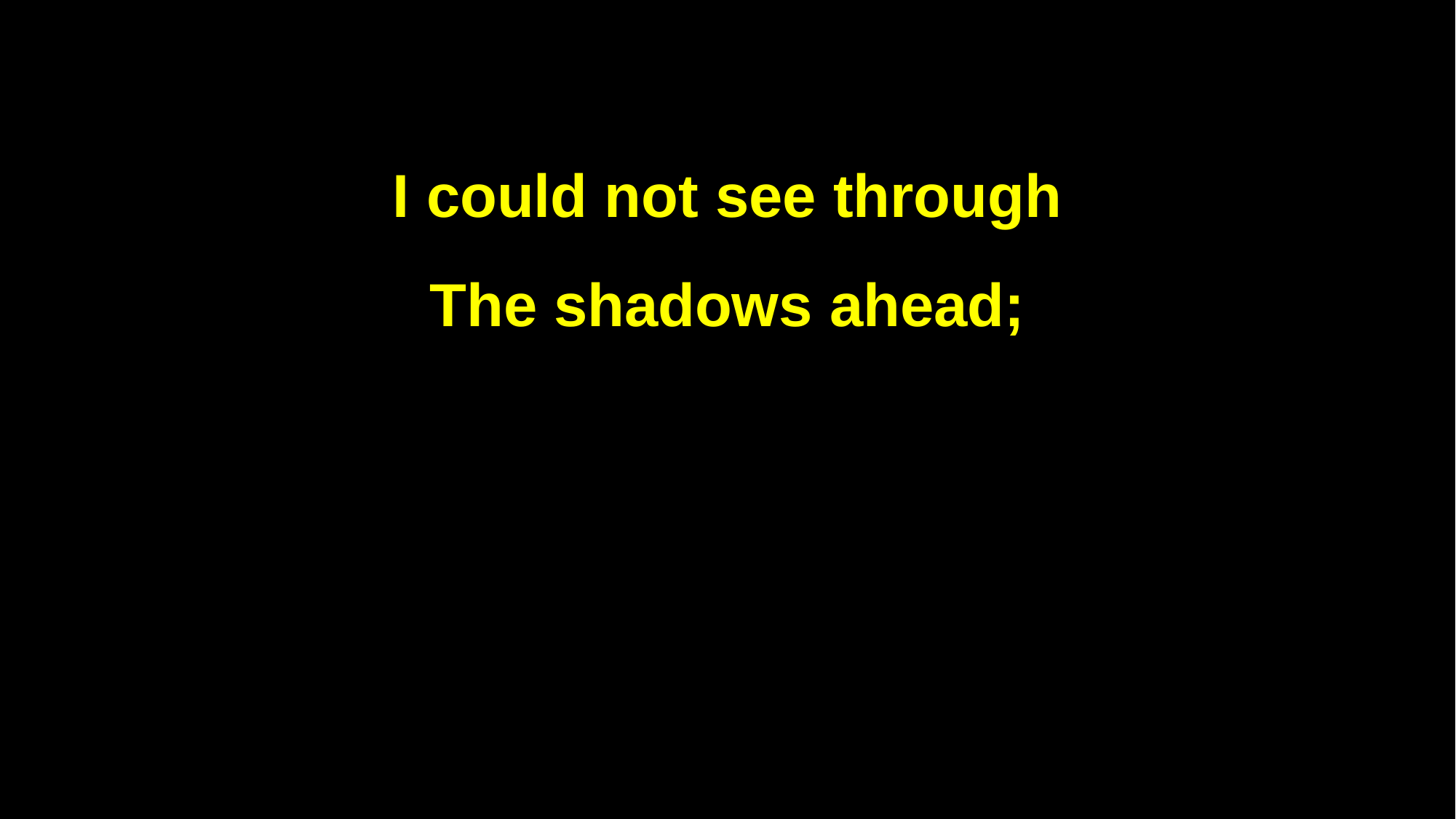

I could not see through
The shadows ahead;